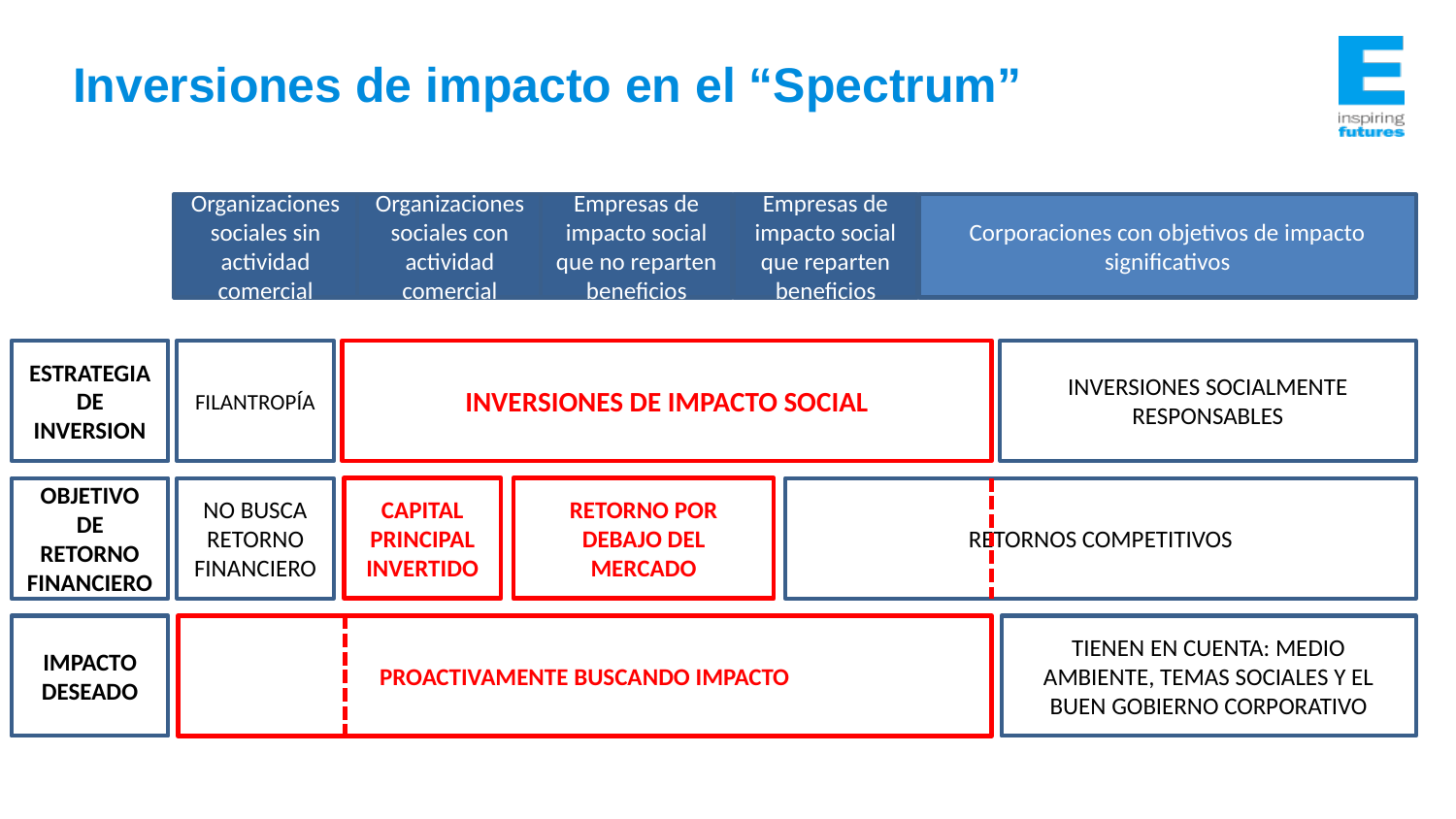

# Inversiones de impacto en el “Spectrum”
Organizaciones sociales sin actividad comercial
Organizaciones sociales con actividad comercial
Empresas de impacto social que no reparten beneficios
Empresas de impacto social que reparten beneficios
Corporaciones con objetivos de impacto significativos
ESTRATEGIA DE INVERSION
FILANTROPÍA
INVERSIONES DE IMPACTO SOCIAL
INVERSIONES SOCIALMENTE RESPONSABLES
OBJETIVO DE RETORNO FINANCIERO
NO BUSCA RETORNO FINANCIERO
CAPITAL PRINCIPAL INVERTIDO
RETORNO POR DEBAJO DEL MERCADO
RETORNOS COMPETITIVOS
IMPACTO DESEADO
PROACTIVAMENTE BUSCANDO IMPACTO
TIENEN EN CUENTA: MEDIO AMBIENTE, TEMAS SOCIALES Y EL BUEN GOBIERNO CORPORATIVO